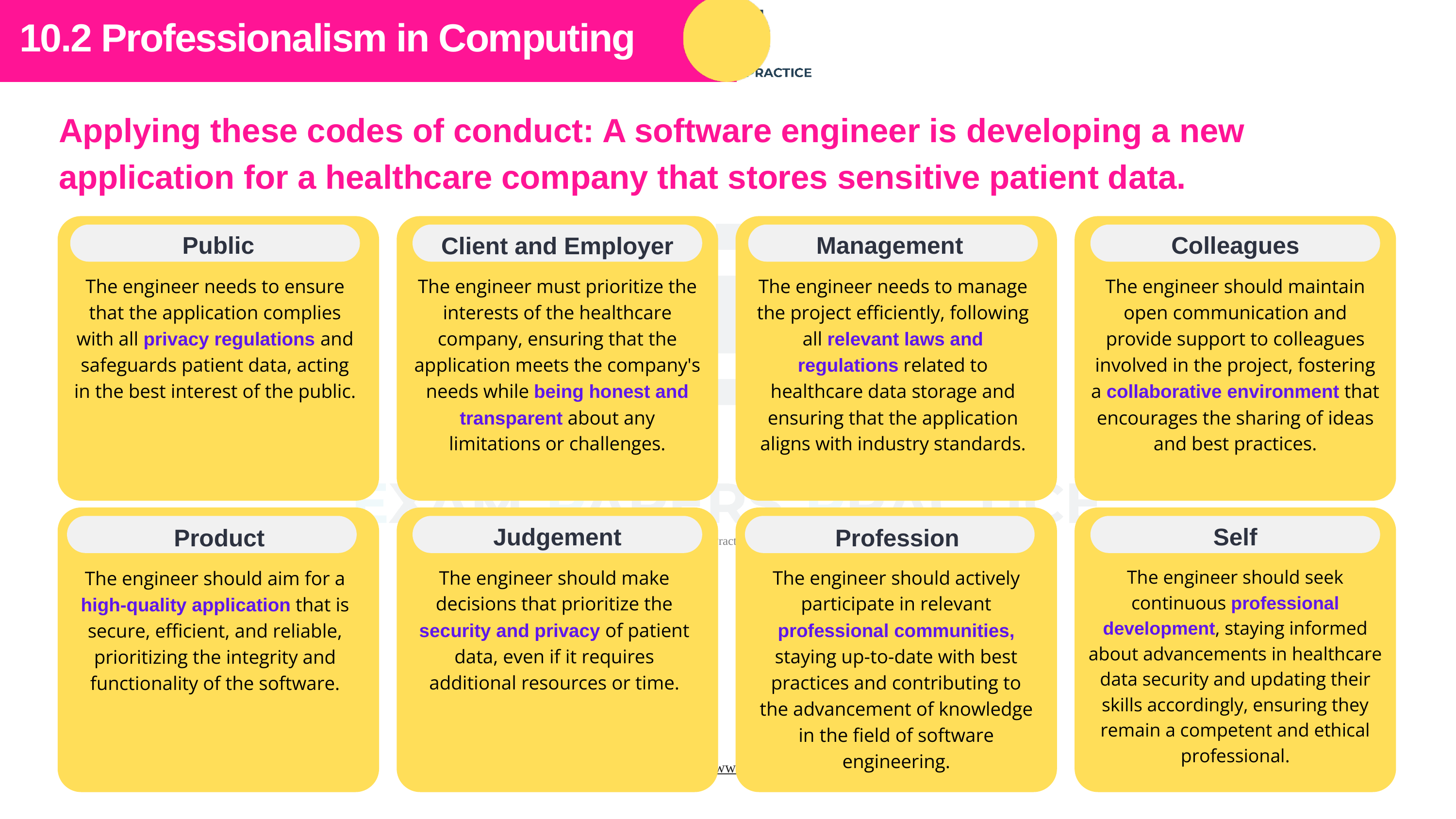

Subtopic 1
10.2 Professionalism in Computing
Applying these codes of conduct: A software engineer is developing a new application for a healthcare company that stores sensitive patient data.
Public
Management
Colleagues
Client and Employer

The engineer needs to ensure that the application complies with all privacy regulations and safeguards patient data, acting in the best interest of the public.
The engineer must prioritize the interests of the healthcare company, ensuring that the application meets the company's needs while being honest and transparent about any limitations or challenges.

The engineer needs to manage the project efficiently, following all relevant laws and regulations related to healthcare data storage and ensuring that the application aligns with industry standards.
The engineer should maintain open communication and provide support to colleagues involved in the project, fostering a collaborative environment that encourages the sharing of ideas and best practices.
Judgement
Self

Product
Profession

The engineer should make decisions that prioritize the security and privacy of patient data, even if it requires additional resources or time.
The engineer should actively participate in relevant professional communities, staying up-to-date with best practices and contributing to the advancement of knowledge in the field of software engineering.
The engineer should seek continuous professional development, staying informed about advancements in healthcare data security and updating their skills accordingly, ensuring they remain a competent and ethical professional.
The engineer should aim for a high-quality application that is secure, efficient, and reliable, prioritizing the integrity and functionality of the software.